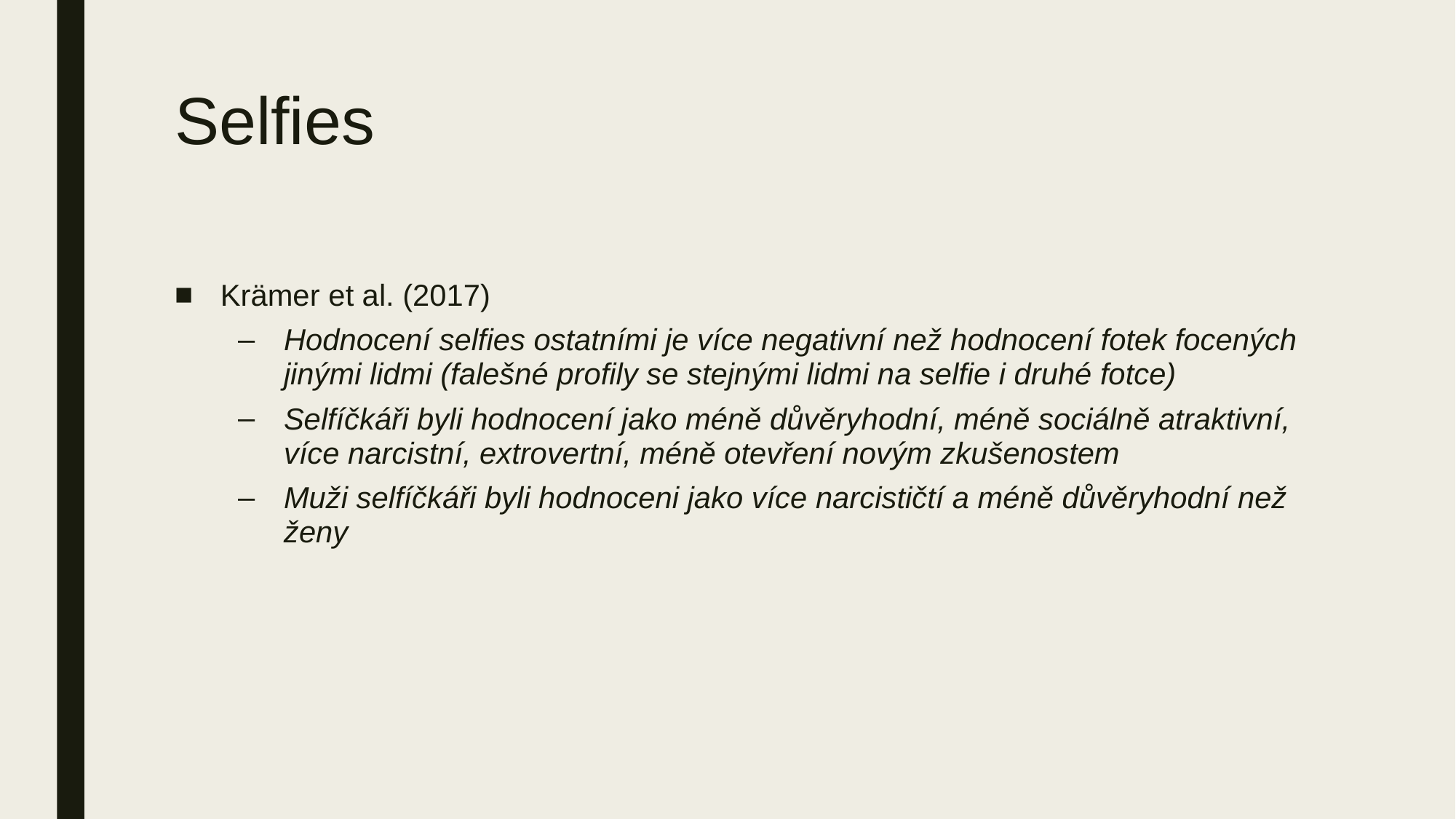

# Selfies
Krämer et al. (2017)
Hodnocení selfies ostatními je více negativní než hodnocení fotek focených jinými lidmi (falešné profily se stejnými lidmi na selfie i druhé fotce)
Selfíčkáři byli hodnocení jako méně důvěryhodní, méně sociálně atraktivní, více narcistní, extrovertní, méně otevření novým zkušenostem
Muži selfíčkáři byli hodnoceni jako více narcističtí a méně důvěryhodní než ženy